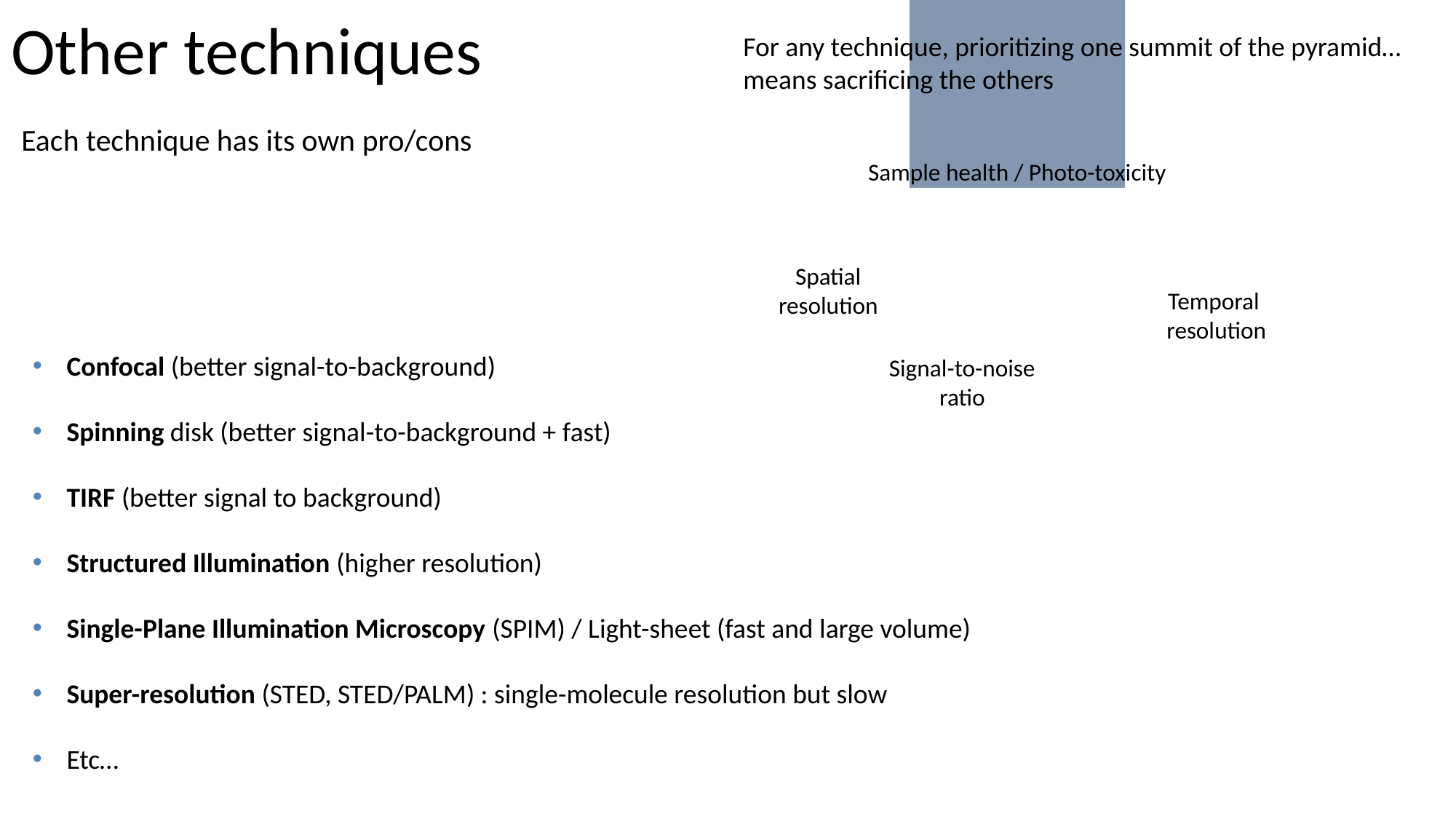

Sample health / Photo-toxicity
Spatial
resolution
Temporal
resolution
Signal-to-noise
ratio
# Other techniques
For any technique, prioritizing one summit of the pyramid…
means sacrificing the others
Each technique has its own pro/cons
Confocal (better signal-to-background)

Spinning disk (better signal-to-background + fast)

TIRF (better signal to background)

Structured Illumination (higher resolution)

Single-Plane Illumination Microscopy (SPIM) / Light-sheet (fast and large volume)

Super-resolution (STED, STED/PALM) : single-molecule resolution but slow

Etc…